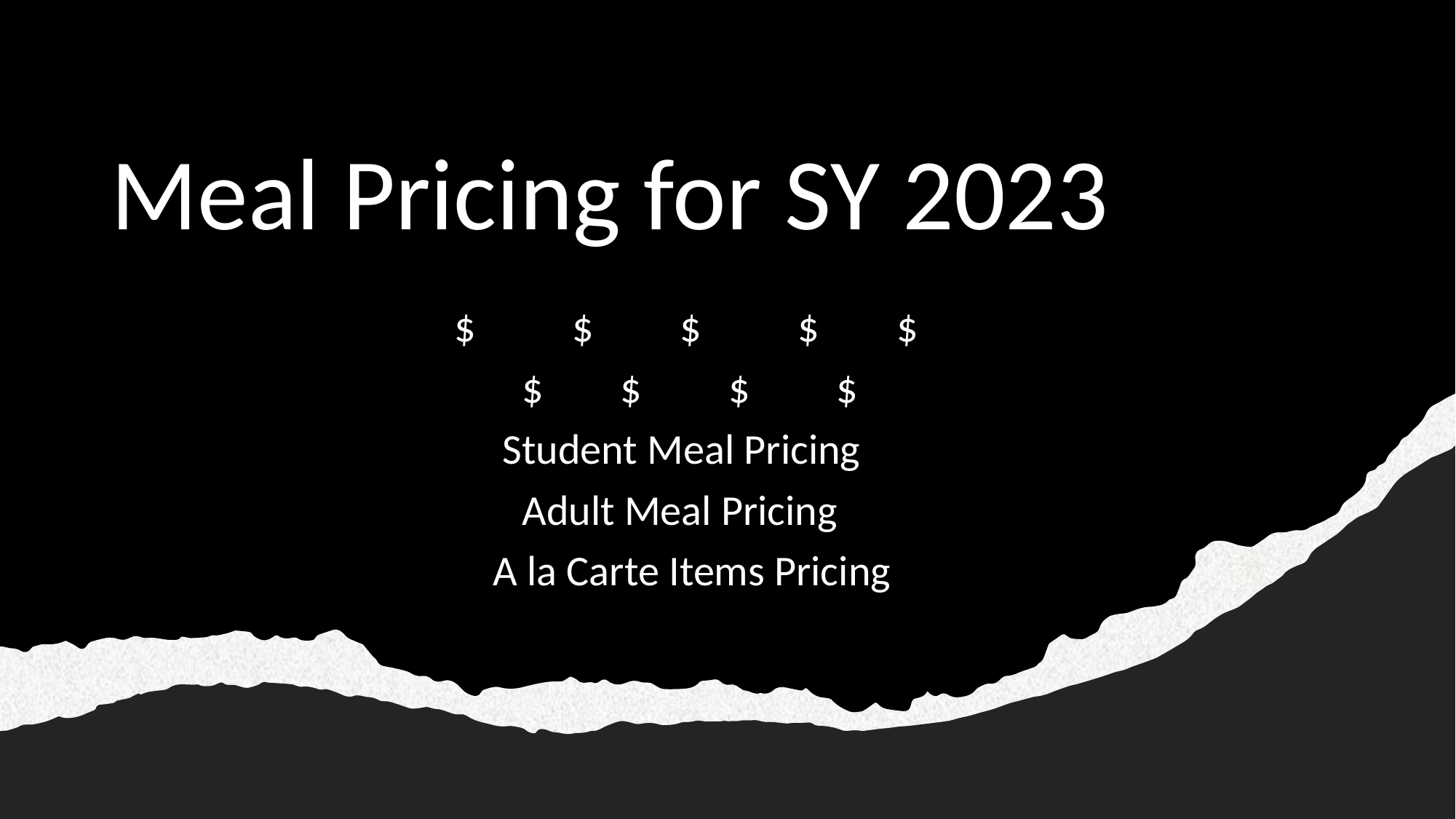

# Meal Pricing for SY 2023
$          $         $          $        $
       $        $         $         $
     Student Meal Pricing
       Adult Meal Pricing
    A la Carte Items Pricing